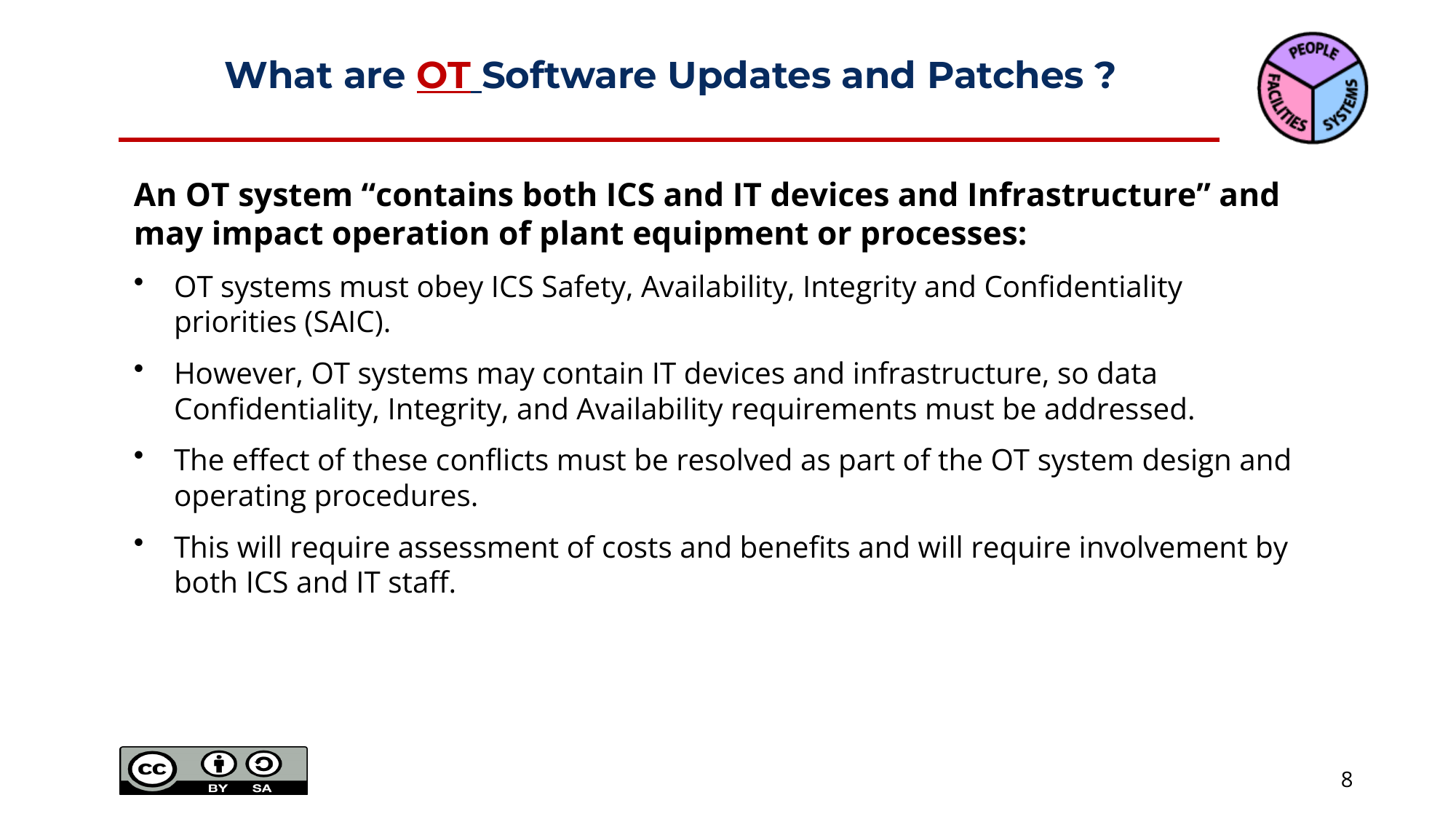

# What are OT Software Updates and Patches ?
An OT system “contains both ICS and IT devices and Infrastructure” and may impact operation of plant equipment or processes:
OT systems must obey ICS Safety, Availability, Integrity and Confidentiality priorities (SAIC).
However, OT systems may contain IT devices and infrastructure, so data Confidentiality, Integrity, and Availability requirements must be addressed.
The effect of these conflicts must be resolved as part of the OT system design and operating procedures.
This will require assessment of costs and benefits and will require involvement by both ICS and IT staff.